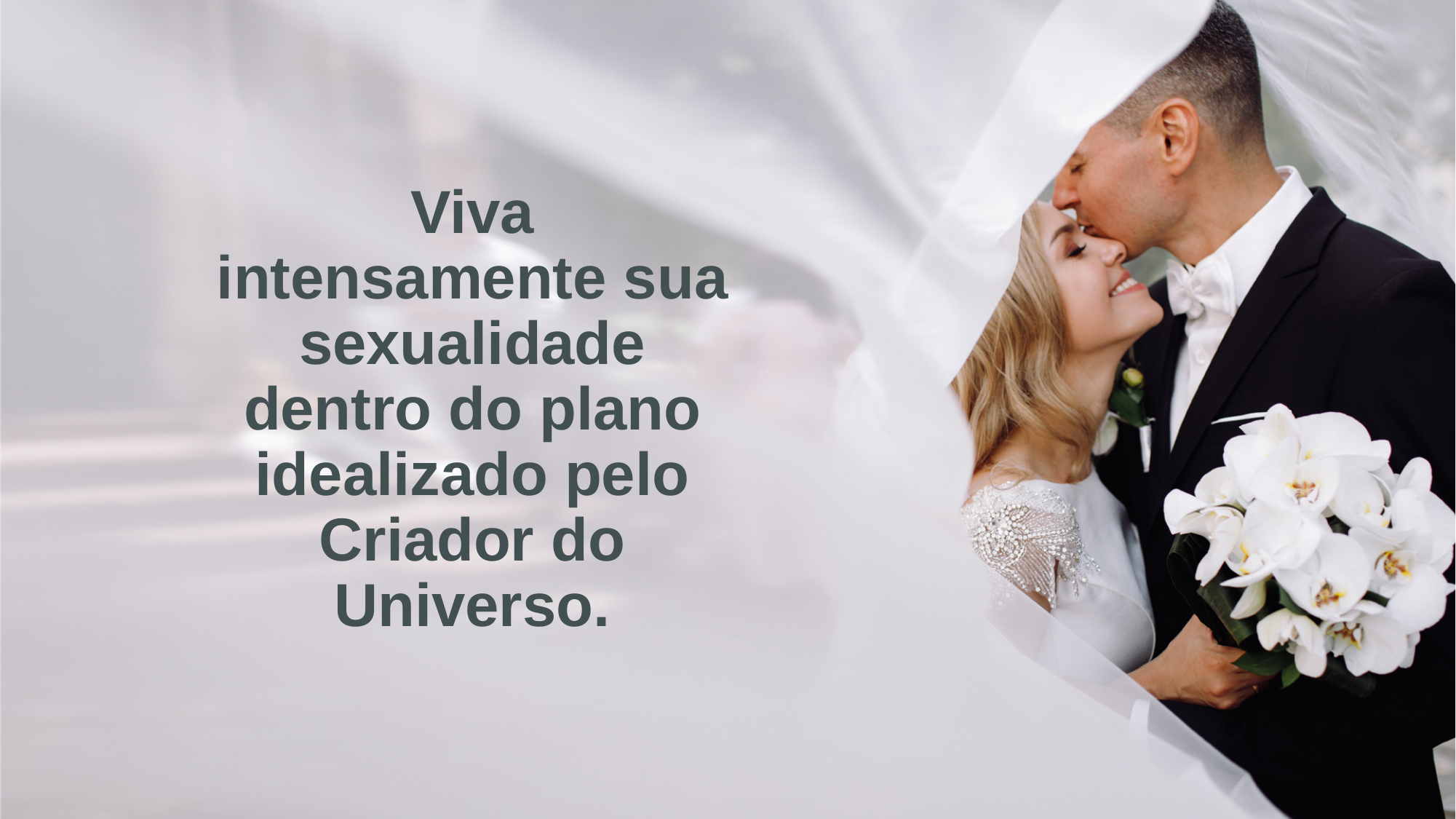

Viva intensamente sua sexualidade dentro do plano idealizado pelo Criador do Universo.